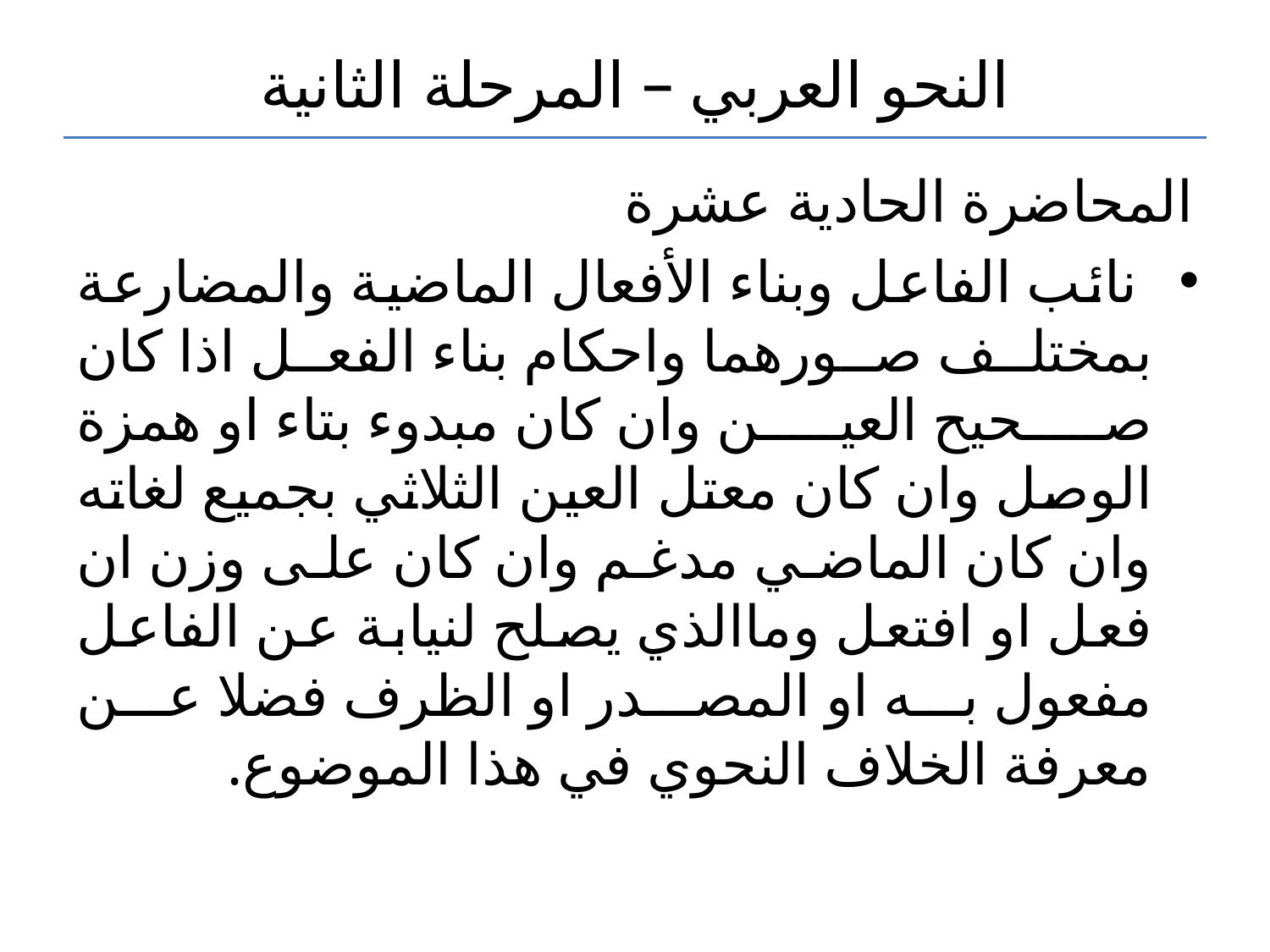

# النحو العربي – المرحلة الثانية
المحاضرة الحادية عشرة
 نائب الفاعل وبناء الأفعال الماضية والمضارعة بمختلف صورهما واحكام بناء الفعل اذا كان صحيح العين وان كان مبدوء بتاء او همزة الوصل وان كان معتل العين الثلاثي بجميع لغاته وان كان الماضي مدغم وان كان على وزن ان فعل او افتعل وماالذي يصلح لنيابة عن الفاعل مفعول به او المصدر او الظرف فضلا عن معرفة الخلاف النحوي في هذا الموضوع.